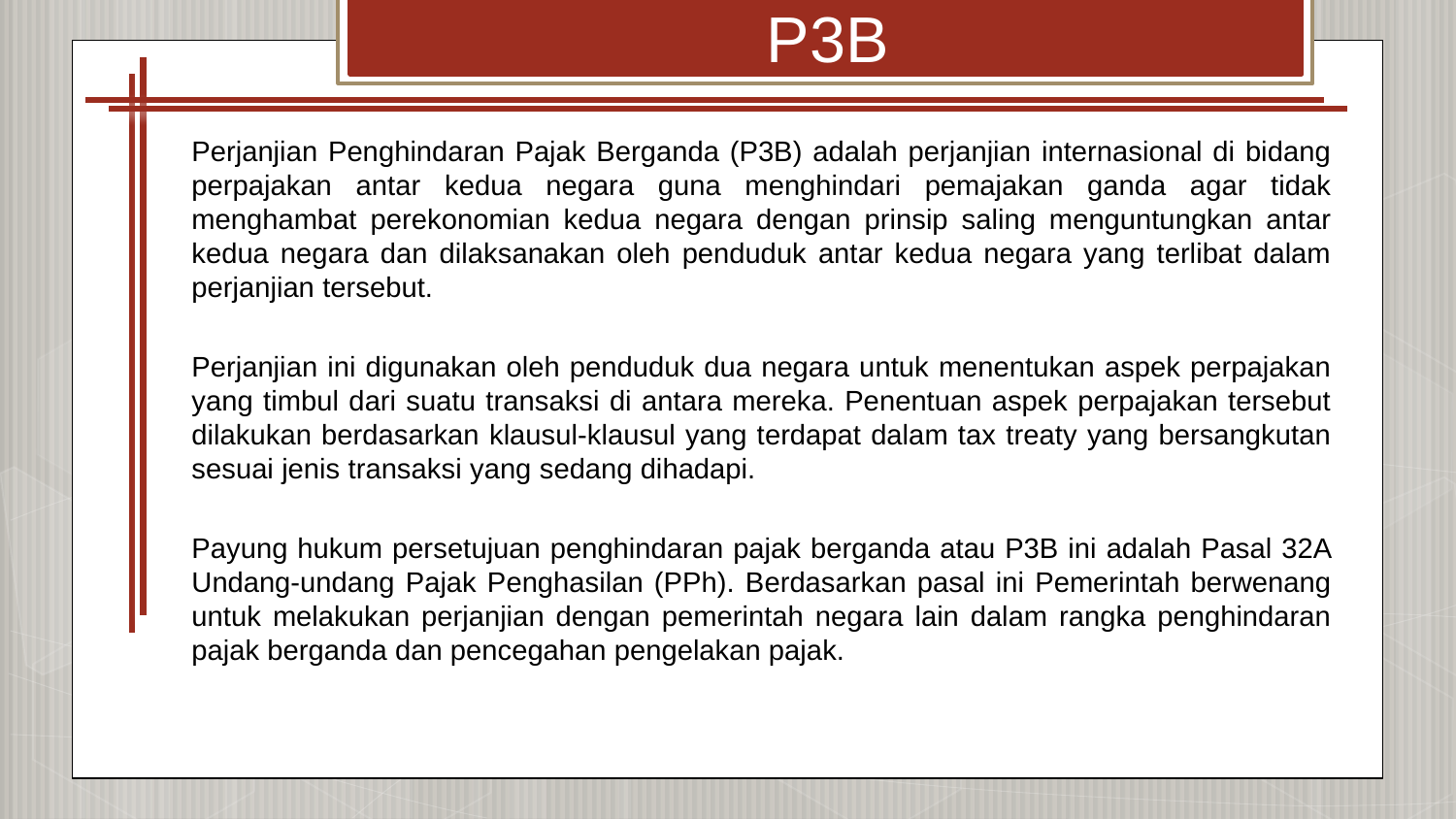

# P3B

Perjanjian Penghindaran Pajak Berganda (P3B) adalah perjanjian internasional di bidang perpajakan antar kedua negara guna menghindari pemajakan ganda agar tidak menghambat perekonomian kedua negara dengan prinsip saling menguntungkan antar kedua negara dan dilaksanakan oleh penduduk antar kedua negara yang terlibat dalam perjanjian tersebut.

Perjanjian ini digunakan oleh penduduk dua negara untuk menentukan aspek perpajakan yang timbul dari suatu transaksi di antara mereka. Penentuan aspek perpajakan tersebut dilakukan berdasarkan klausul-klausul yang terdapat dalam tax treaty yang bersangkutan sesuai jenis transaksi yang sedang dihadapi.

Payung hukum persetujuan penghindaran pajak berganda atau P3B ini adalah Pasal 32A Undang-undang Pajak Penghasilan (PPh). Berdasarkan pasal ini Pemerintah berwenang untuk melakukan perjanjian dengan pemerintah negara lain dalam rangka penghindaran pajak berganda dan pencegahan pengelakan pajak.